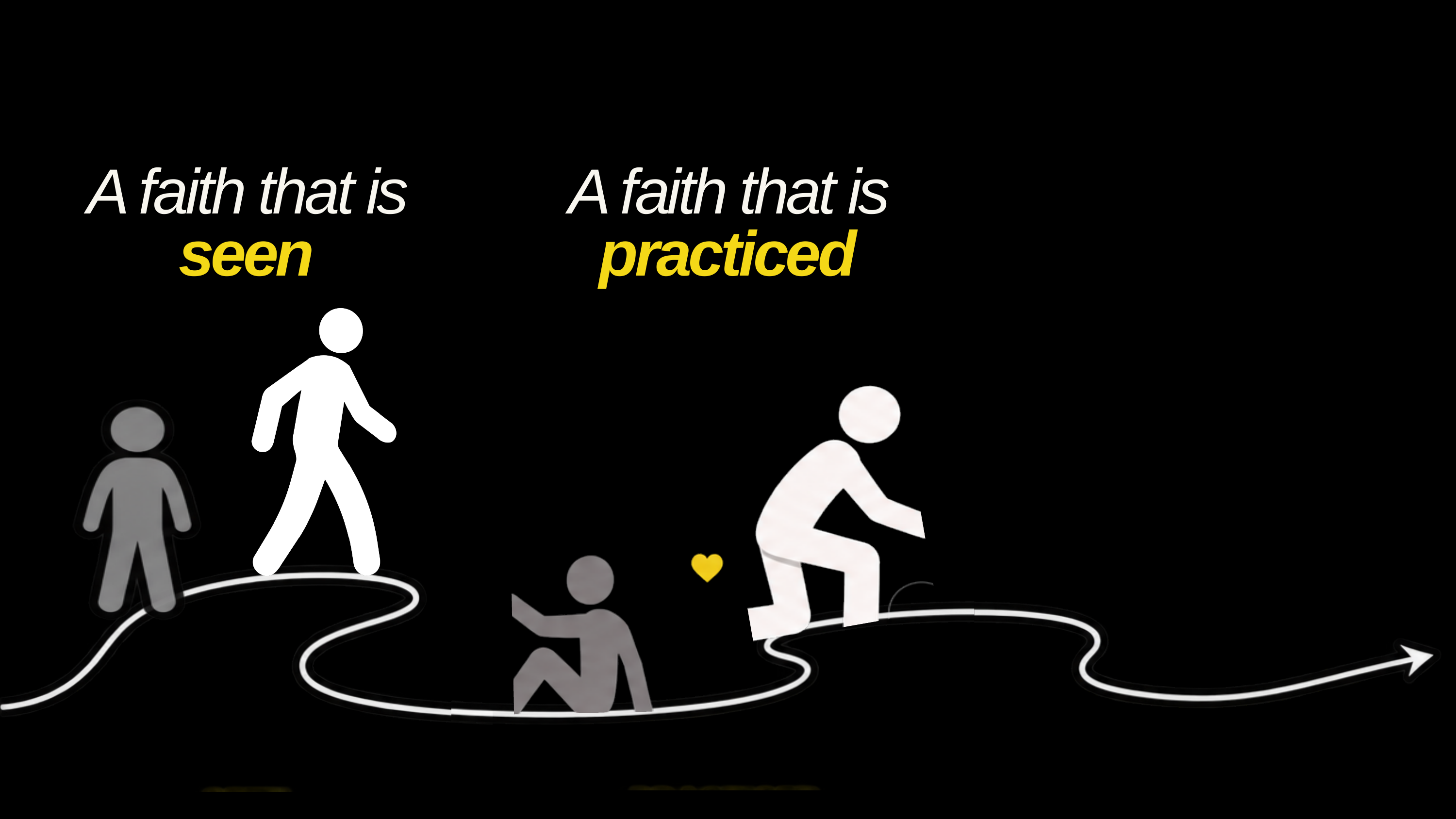

A faith that is seen
A faith that is practiced